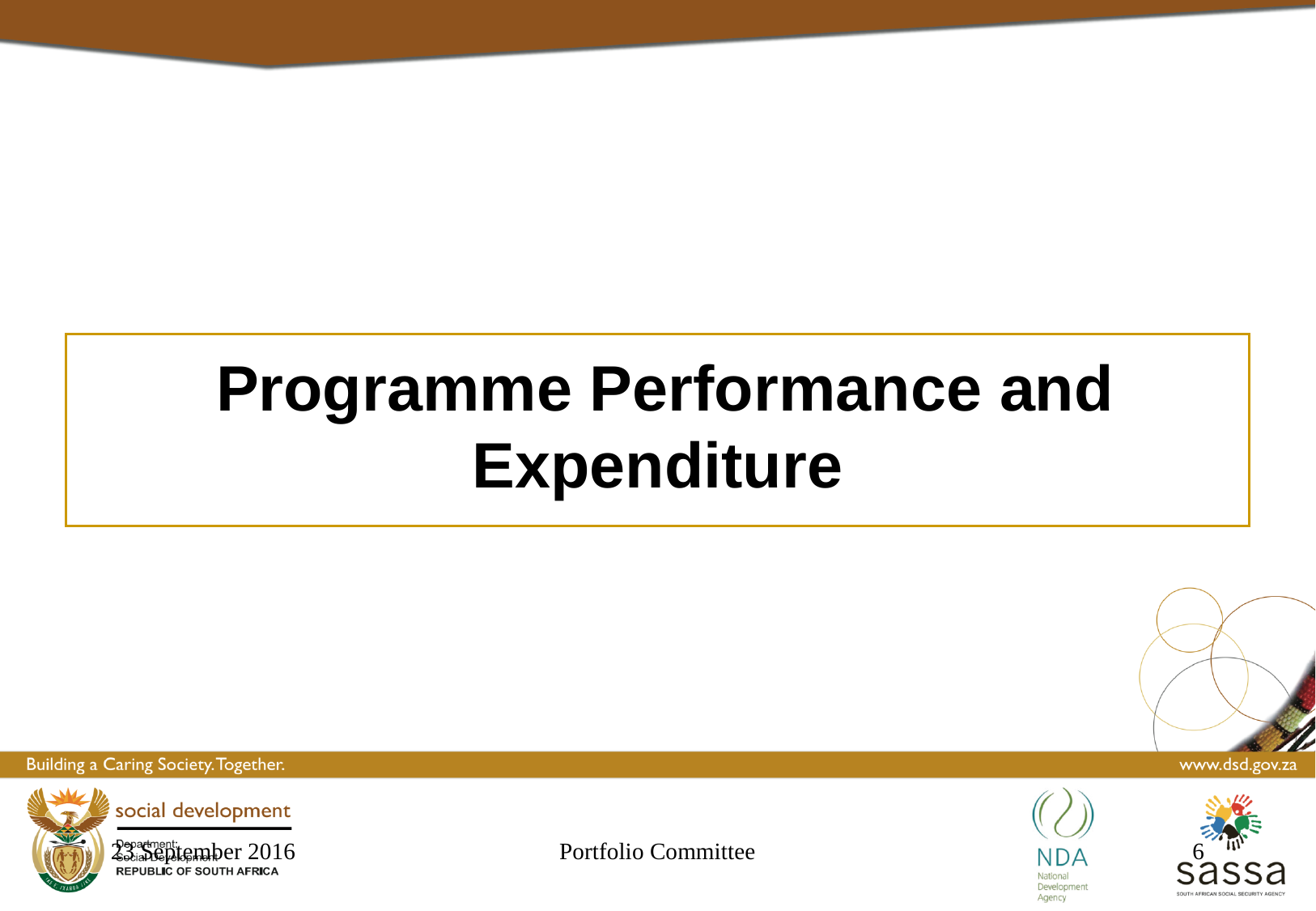

Programme Performance and Expenditure
23 September 2016
Portfolio Committee
6